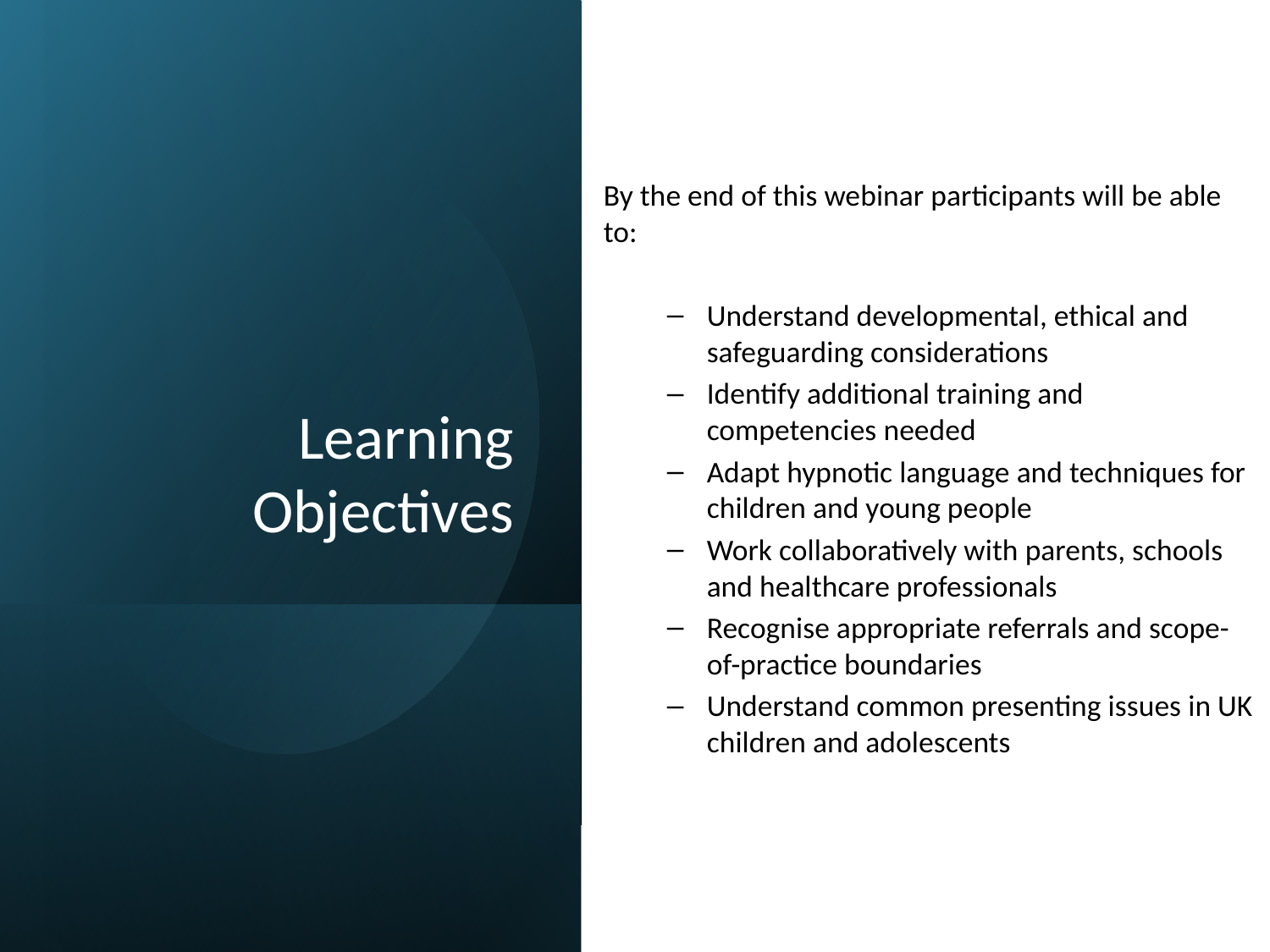

By the end of this webinar participants will be able to:

Understand developmental, ethical and safeguarding considerations
Identify additional training and competencies needed
Adapt hypnotic language and techniques for children and young people
Work collaboratively with parents, schools and healthcare professionals
Recognise appropriate referrals and scope-of-practice boundaries
Understand common presenting issues in UK children and adolescents
# Learning Objectives